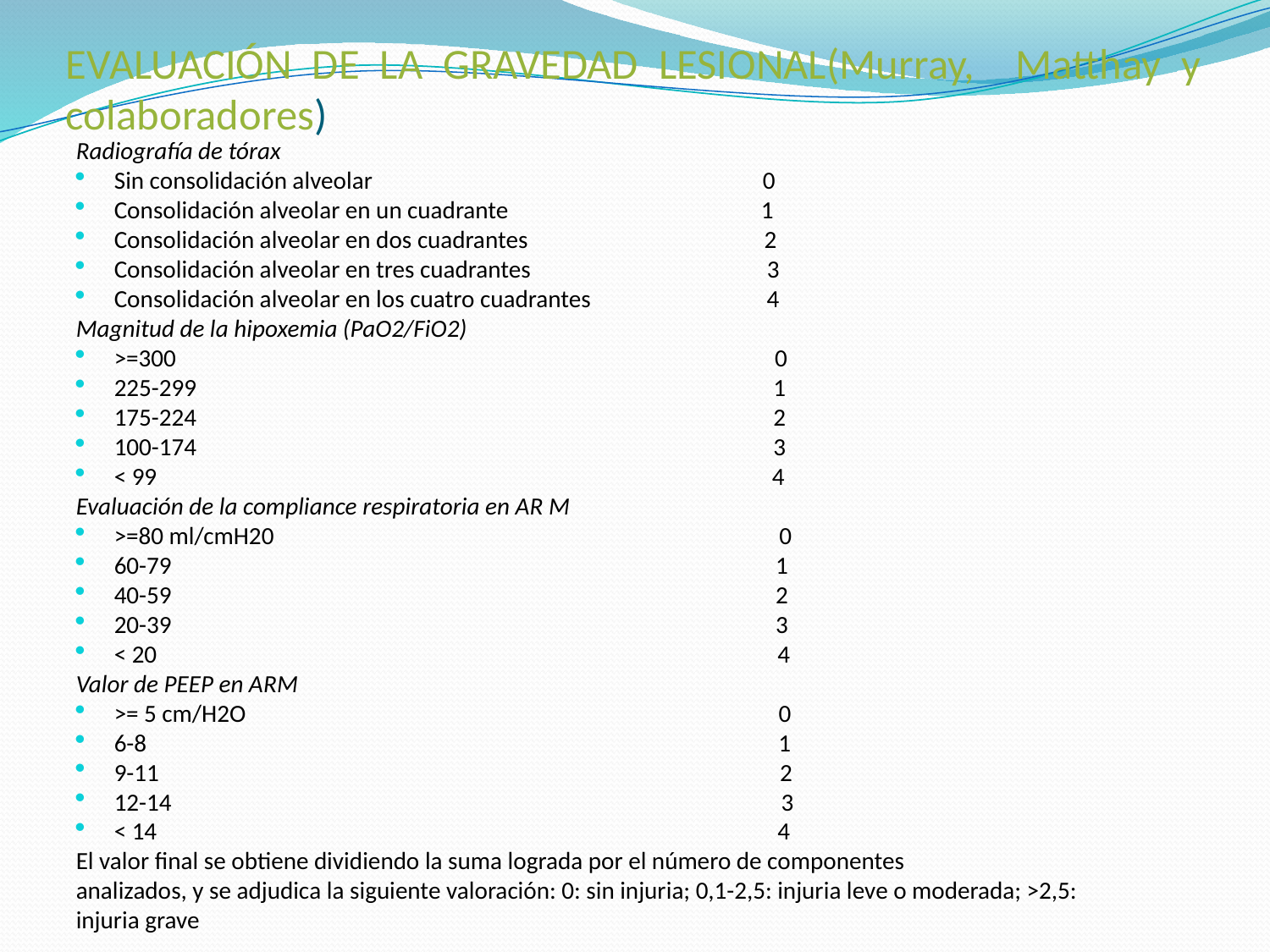

# EVALUACIÓN DE LA GRAVEDAD LESIONAL(Murray,  Matthay y colaboradores)
Radiografía de tórax
Sin consolidación alveolar                                                                       0
Consolidación alveolar en un cuadrante                                              1
Consolidación alveolar en dos cuadrantes                                           2
Consolidación alveolar en tres cuadrantes                                           3
Consolidación alveolar en los cuatro cuadrantes                                4
Magnitud de la hipoxemia (PaO2/FiO2)
>=300                                                                                                             0
225-299                                                                                                         1
175-224                                                                                                         2
100-174                                                                                                         3
< 99                                                                                                                4
Evaluación de la compliance respiratoria en AR M
>=80 ml/cmH20                                                                                            0
60-79                                                                                                              1
40-59                                                                                                              2
20-39                                                                                                              3
< 20                                                                                                                 4
Valor de PEEP en ARM
>= 5 cm/H2O                                                                                                 0
6-8                                                                                                                   1
9-11                                                                                                                 2
12-14                                                                                                               3
< 14                                                                                                                 4
El valor final se obtiene dividiendo la suma lograda por el número de componentes
analizados, y se adjudica la siguiente valoración: 0: sin injuria; 0,1-2,5: injuria leve o moderada; >2,5:
injuria grave